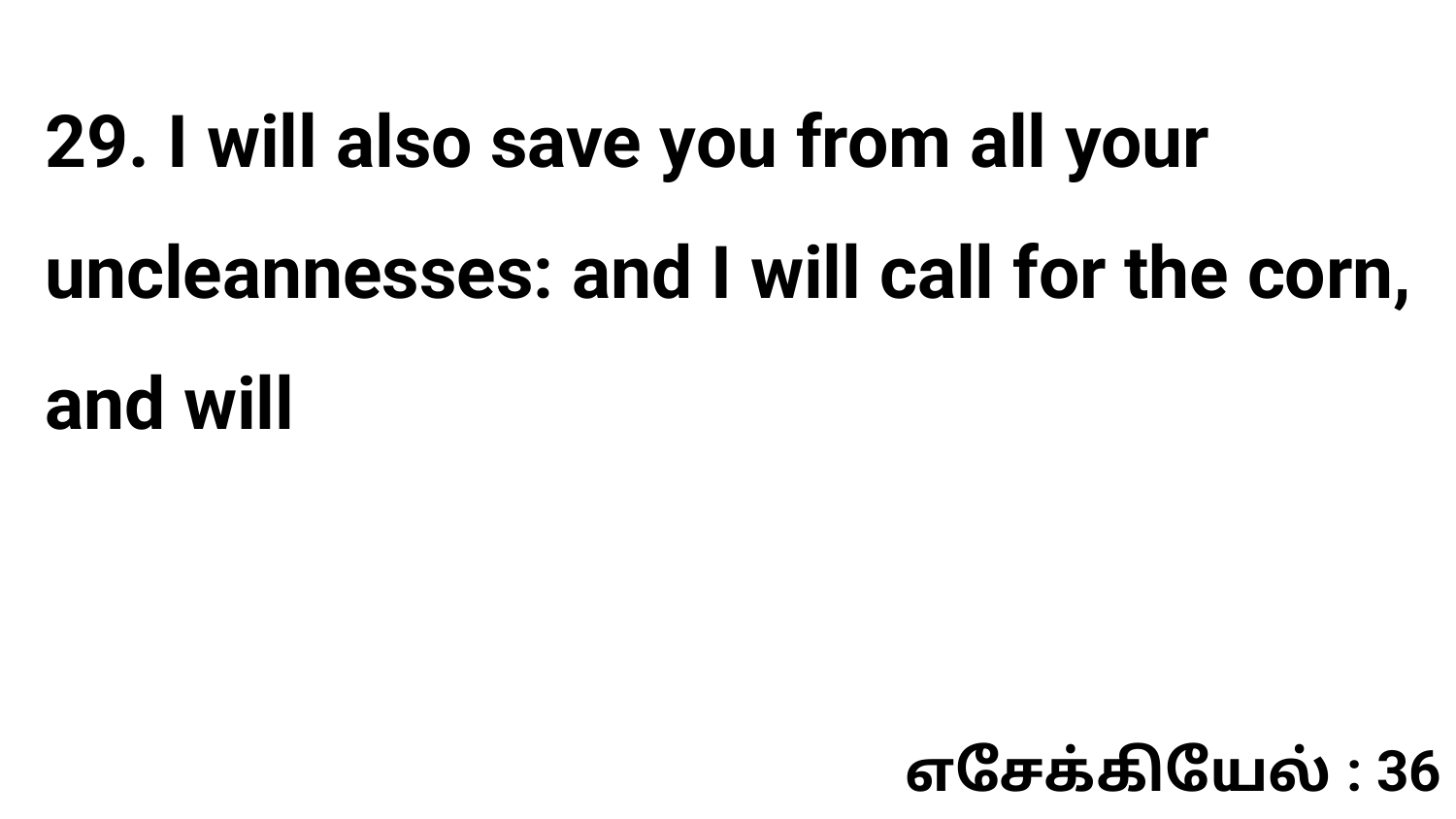

29. I will also save you from all your uncleannesses: and I will call for the corn, and will
எசேக்கியேல் : 36